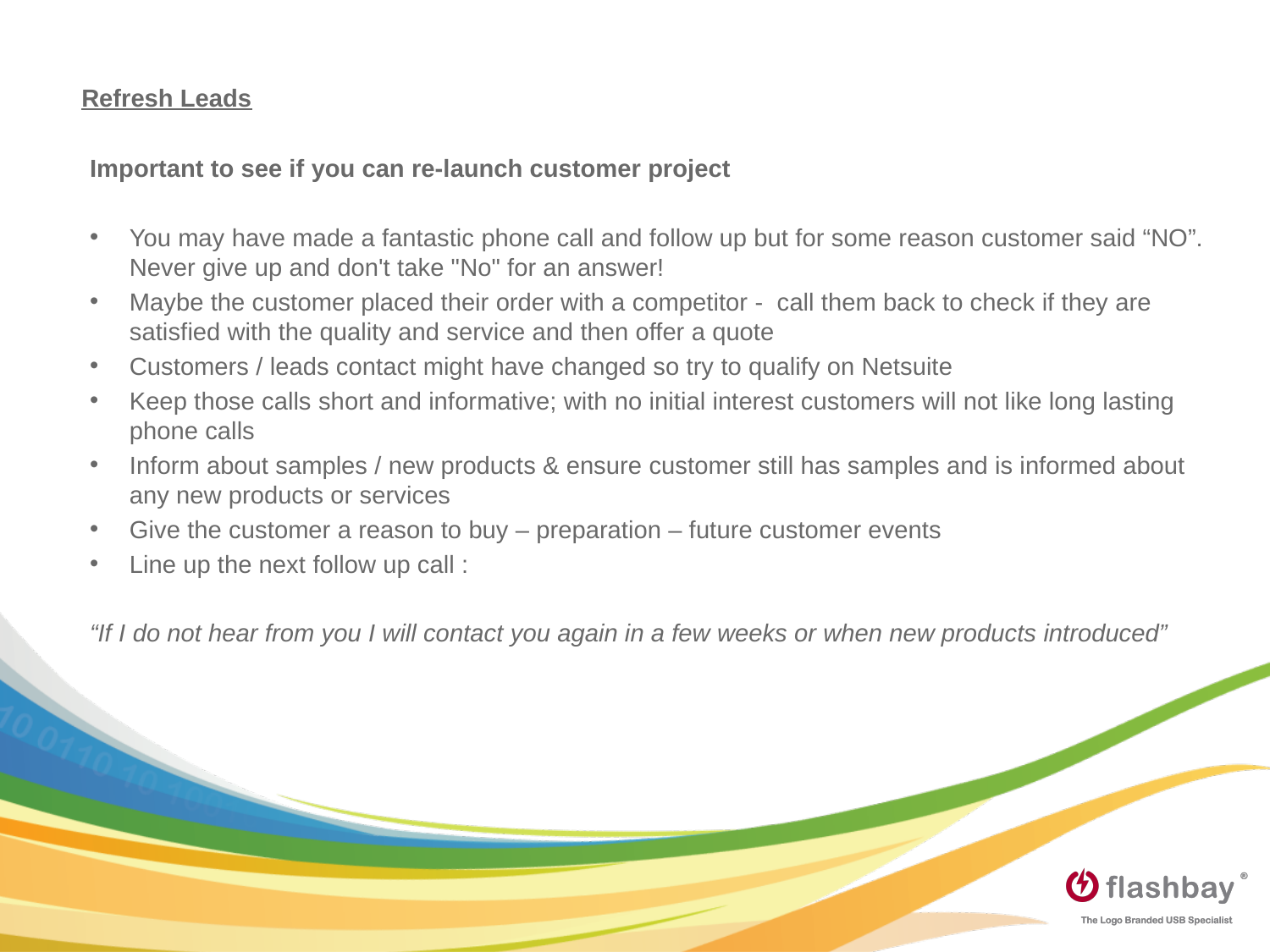

Refresh Leads
Important to see if you can re-launch customer project

You may have made a fantastic phone call and follow up but for some reason customer said “NO”.
Never give up and don't take "No" for an answer!
Maybe the customer placed their order with a competitor -  call them back to check if they are satisfied with the quality and service and then offer a quote
Customers / leads contact might have changed so try to qualify on Netsuite
Keep those calls short and informative; with no initial interest customers will not like long lasting phone calls
Inform about samples / new products & ensure customer still has samples and is informed about any new products or services
Give the customer a reason to buy – preparation – future customer events
Line up the next follow up call :

“If I do not hear from you I will contact you again in a few weeks or when new products introduced”